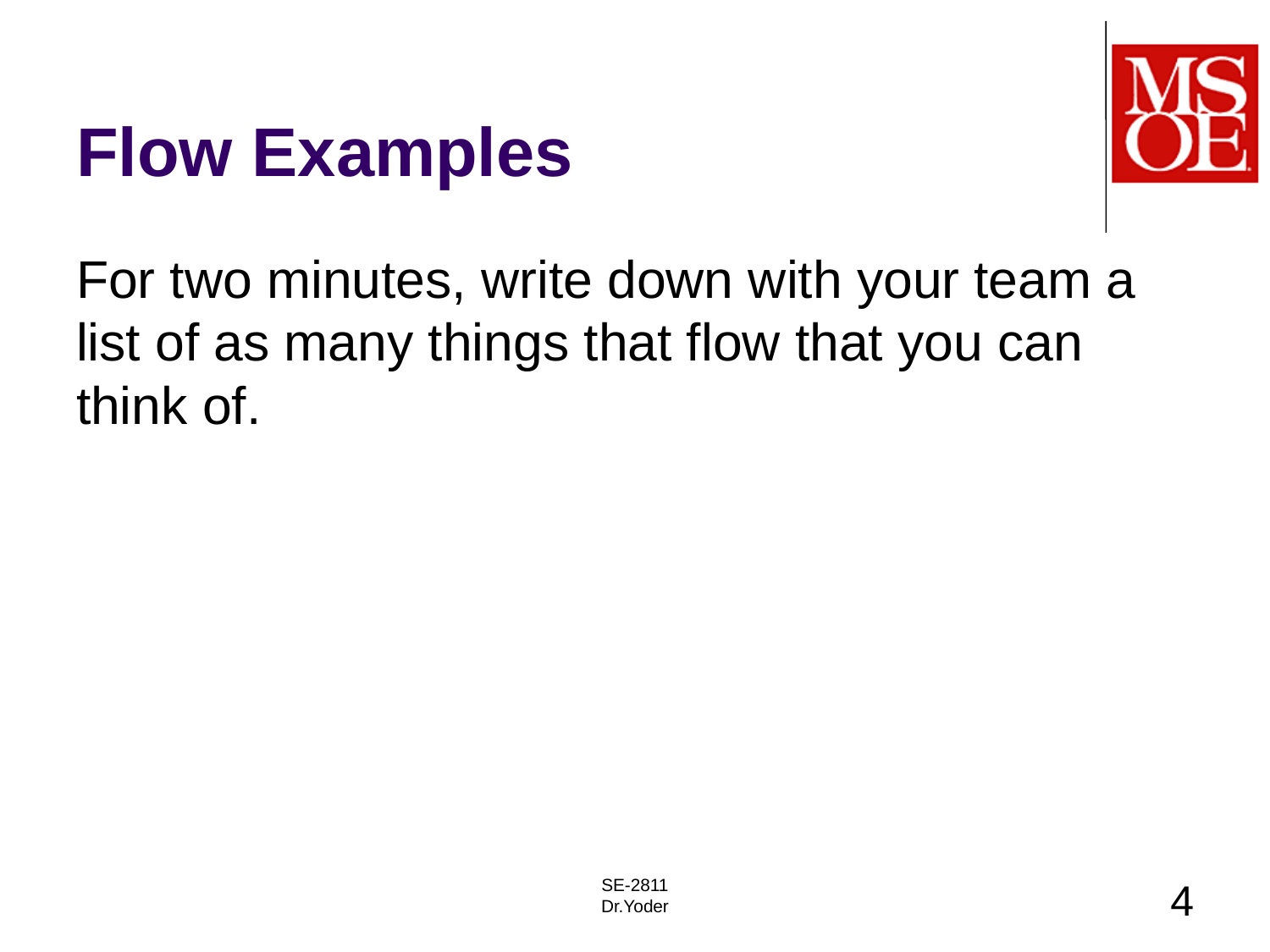

# Flow Examples
For two minutes, write down with your team a list of as many things that flow that you can think of.
SE-2811
Dr.Yoder
4